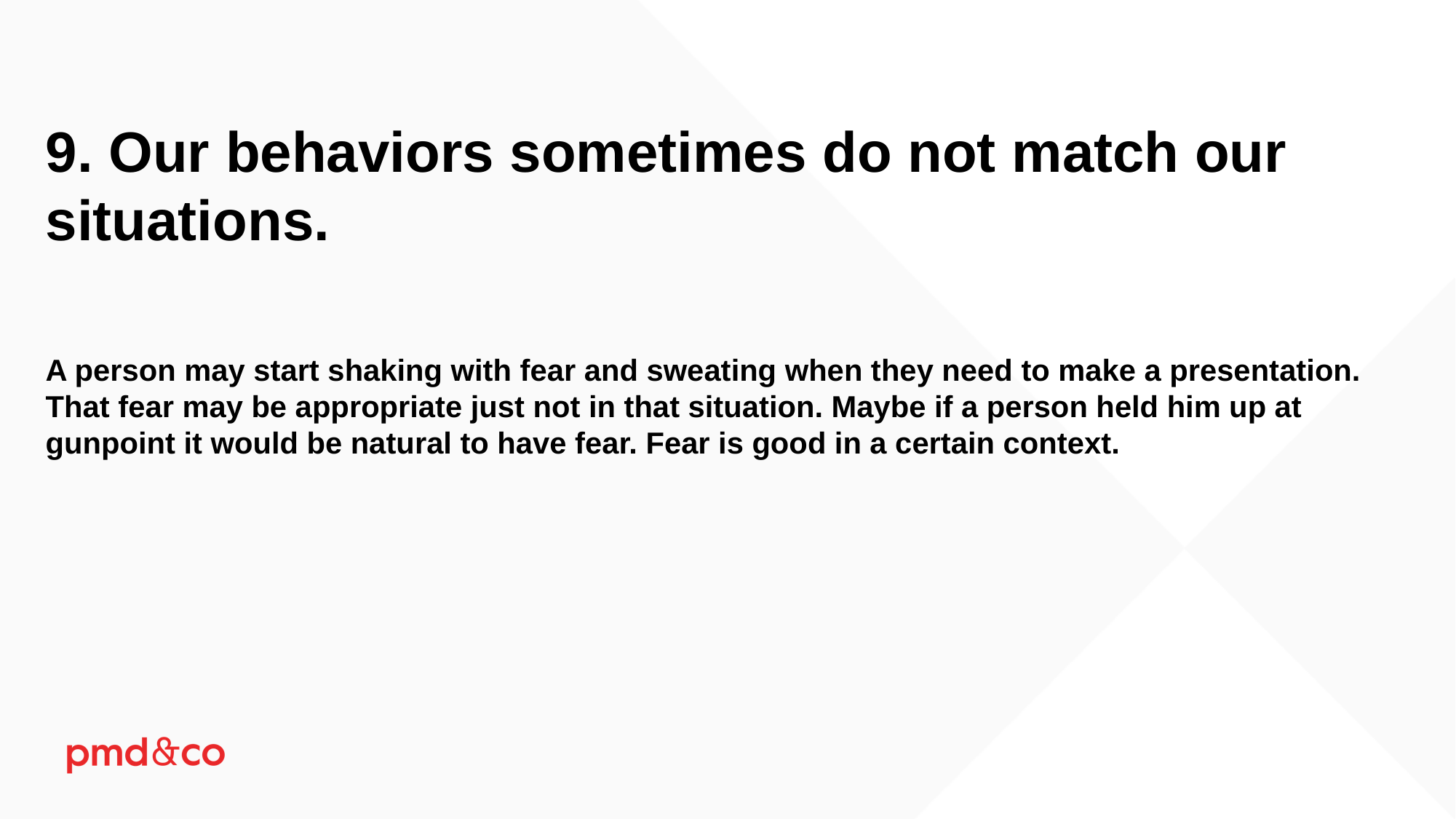

9. Our behaviors sometimes do not match our situations.

A person may start shaking with fear and sweating when they need to make a presentation. That fear may be appropriate just not in that situation. Maybe if a person held him up at gunpoint it would be natural to have fear. Fear is good in a certain context.